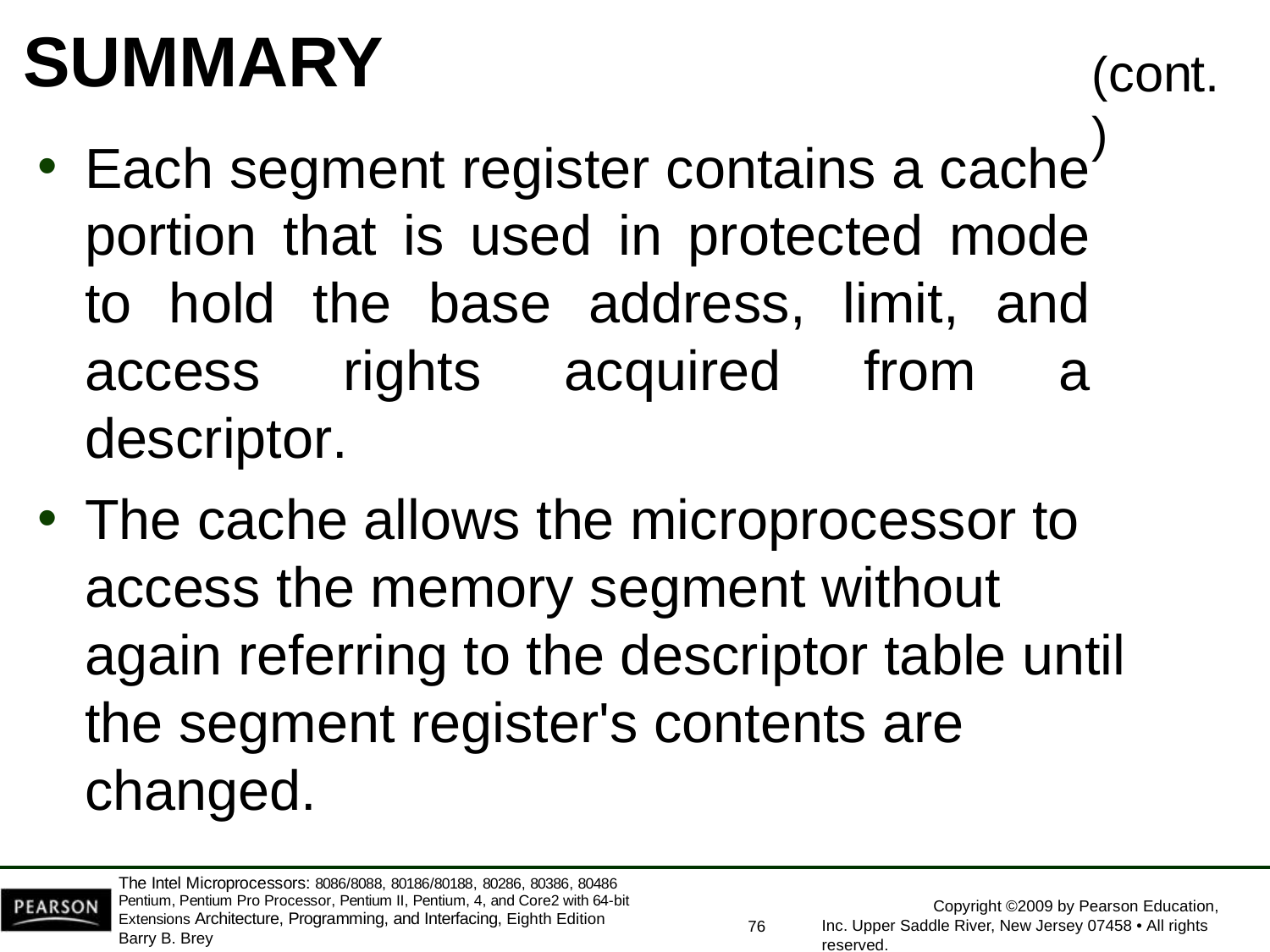

# SUMMARY
(cont.)
Each segment register contains a cache portion that is used in protected mode to hold the base address, limit, and access rights acquired from a descriptor.

The cache allows the microprocessor to access the memory segment without again referring to the descriptor table until the segment register's contents are changed.
The Intel Microprocessors: 8086/8088, 80186/80188, 80286, 80386, 80486 Pentium, Pentium Pro Processor, Pentium II, Pentium, 4, and Core2 with 64-bit Extensions Architecture, Programming, and Interfacing, Eighth Edition
Barry B. Brey

Copyright ©2009 by Pearson Education, Inc. Upper Saddle River, New Jersey 07458 • All rights reserved.
76